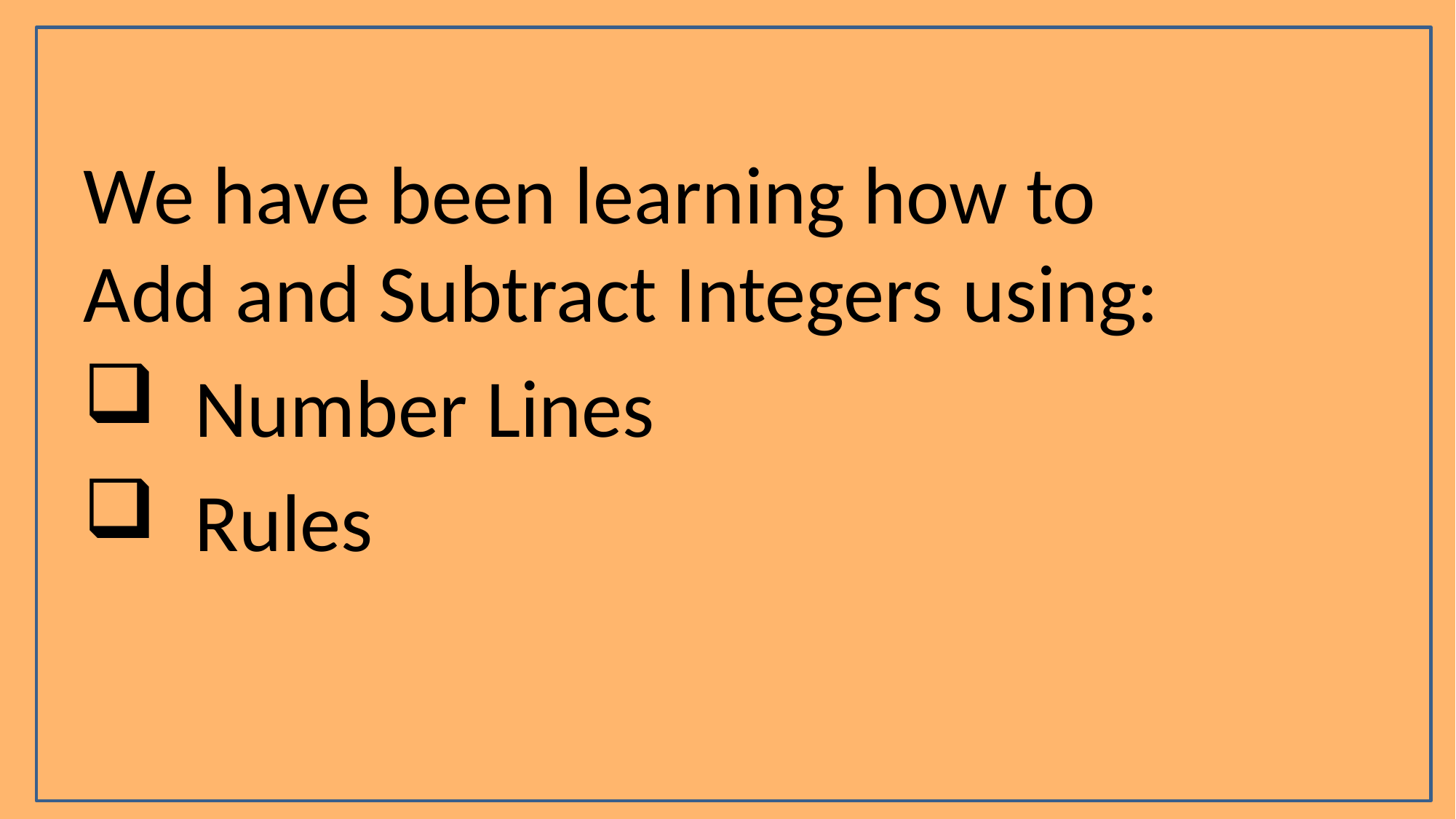

We have been learning how to        Add and Subtract Integers using:
  Number Lines
  Rules